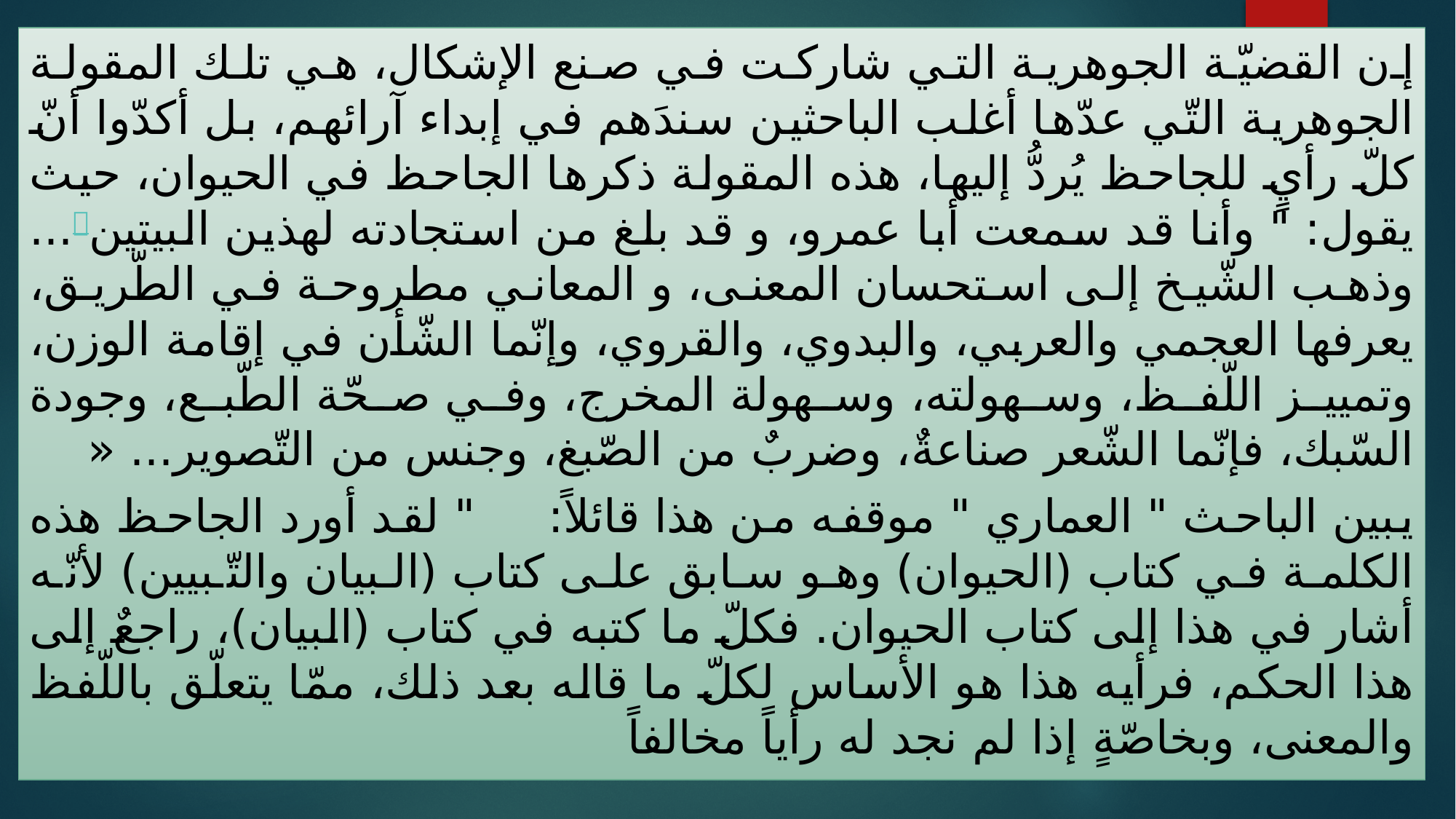

إن القضيّة الجوهرية التي شاركت في صنع الإشكال، هي تلك المقولة الجوهرية التّي عدّها أغلب الباحثين سندَهم في إبداء آرائهم، بل أكدّوا أنّ كلّ رأيٍ للجاحظ يُردُّ إليها، هذه المقولة ذكرها الجاحظ في الحيوان، حيث يقول: " وأنا قد سمعت أبا عمرو، و قد بلغ من استجادته لهذين البيتين∗... وذهب الشّيخ إلى استحسان المعنى، و المعاني مطروحة في الطّريق، يعرفها العجمي والعربي، والبدوي، والقروي، وإنّما الشّأن في إقامة الوزن، وتمييز اللّفظ، وسهولته، وسهولة المخرج، وفي صحّة الطّبع، وجودة السّبك، فإنّما الشّعر صناعةٌ، وضربٌ من الصّبغ، وجنس من التّصوير... «
يبين الباحث " العماري " موقفه من هذا قائلاً:     " لقد أورد الجاحظ هذه الكلمة في كتاب (الحيوان) وهو سابق على كتاب (البيان والتّبيين) لأنّه أشار في هذا إلى كتاب الحيوان. فكلّ ما كتبه في كتاب (البيان)، راجعٌ إلى هذا الحكم، فرأيه هذا هو الأساس لكلّ ما قاله بعد ذلك، ممّا يتعلّق باللّفظ والمعنى، وبخاصّةٍ إذا لم نجد له رأياً مخالفاً